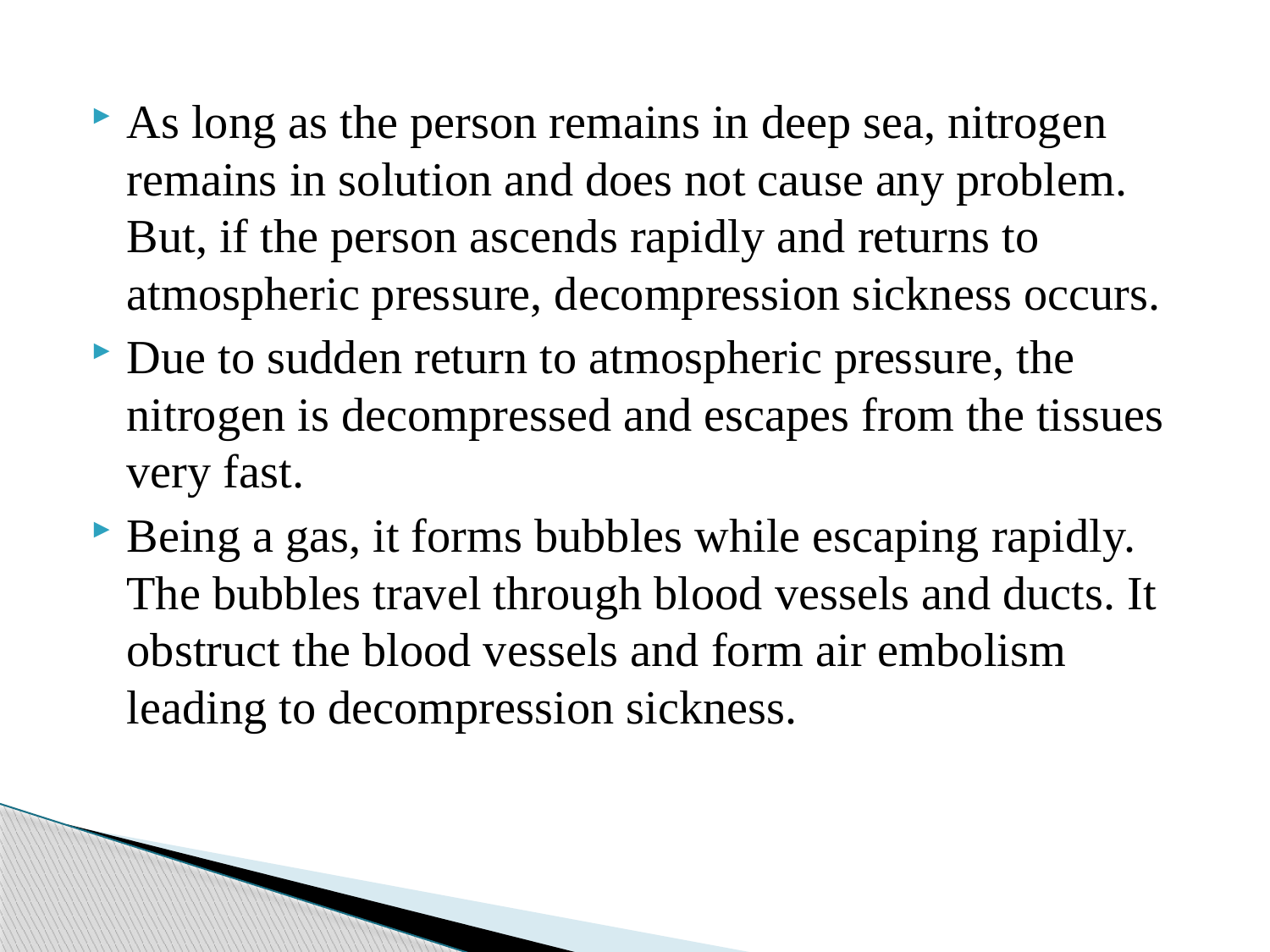

As long as the person remains in deep sea, nitrogen remains in solution and does not cause any problem. But, if the person ascends rapidly and returns to atmospheric pressure, decompression sickness occurs.
Due to sudden return to atmospheric pressure, the nitrogen is decompressed and escapes from the tissues very fast.
Being a gas, it forms bubbles while escaping rapidly. The bubbles travel through blood vessels and ducts. It obstruct the blood vessels and form air embolism leading to decompression sickness.